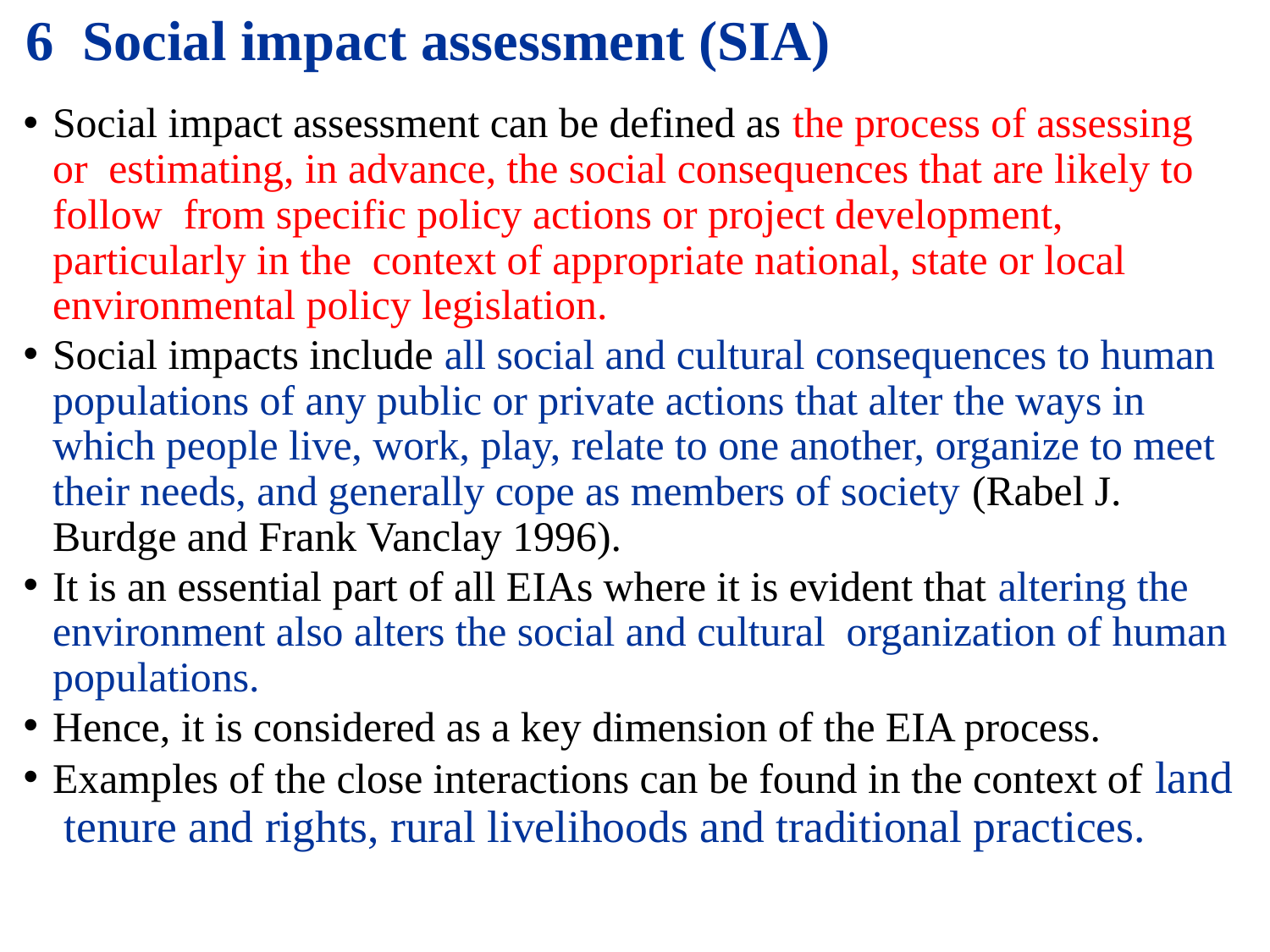

# 6  Social impact assessment (SIA)
Social impact assessment can be defined as the process of assessing or  estimating, in advance, the social consequences that are likely to follow  from specific policy actions or project development, particularly in the  context of appropriate national, state or local environmental policy legislation.
Social impacts include all social and cultural consequences to human populations of any public or private actions that alter the ways in which people live, work, play, relate to one another, organize to meet their needs, and generally cope as members of society (Rabel J. Burdge and Frank Vanclay 1996).
It is an essential part of all EIAs where it is evident that altering the environment also alters the social and cultural  organization of human populations.
Hence, it is considered as a key dimension of the EIA process.
Examples of the close interactions can be found in the context of land  tenure and rights, rural livelihoods and traditional practices.